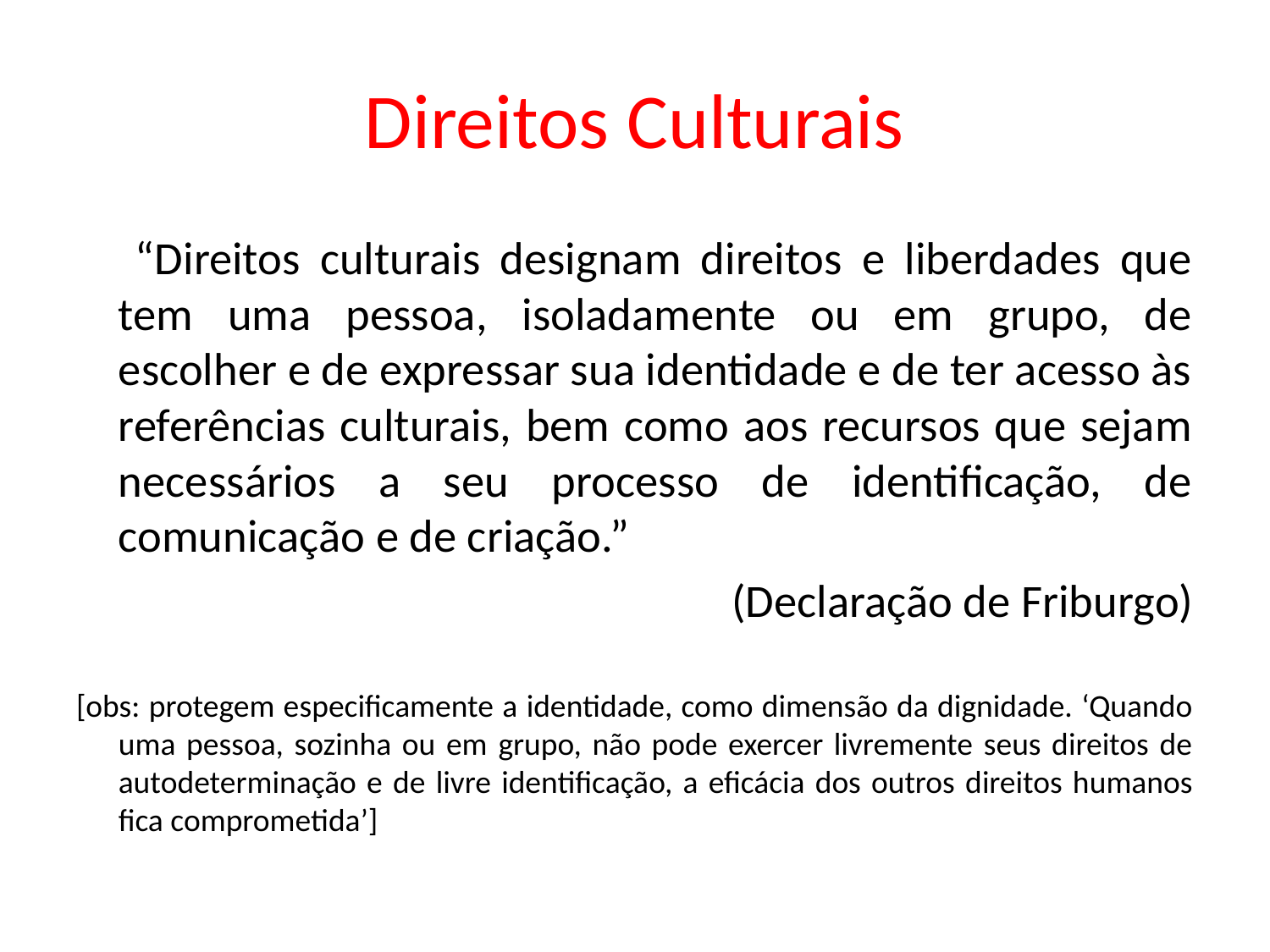

# Direitos Culturais
   “Direitos culturais designam direitos e liberdades que tem uma pessoa, isoladamente ou em grupo, de escolher e de expressar sua identidade e de ter acesso às referências culturais, bem como aos recursos que sejam necessários a seu processo de identificação, de comunicação e de criação.”
(Declaração de Friburgo)

[obs: protegem especificamente a identidade, como dimensão da dignidade. ‘Quando uma pessoa, sozinha ou em grupo, não pode exercer livremente seus direitos de autodeterminação e de livre identificação, a eficácia dos outros direitos humanos fica comprometida’]